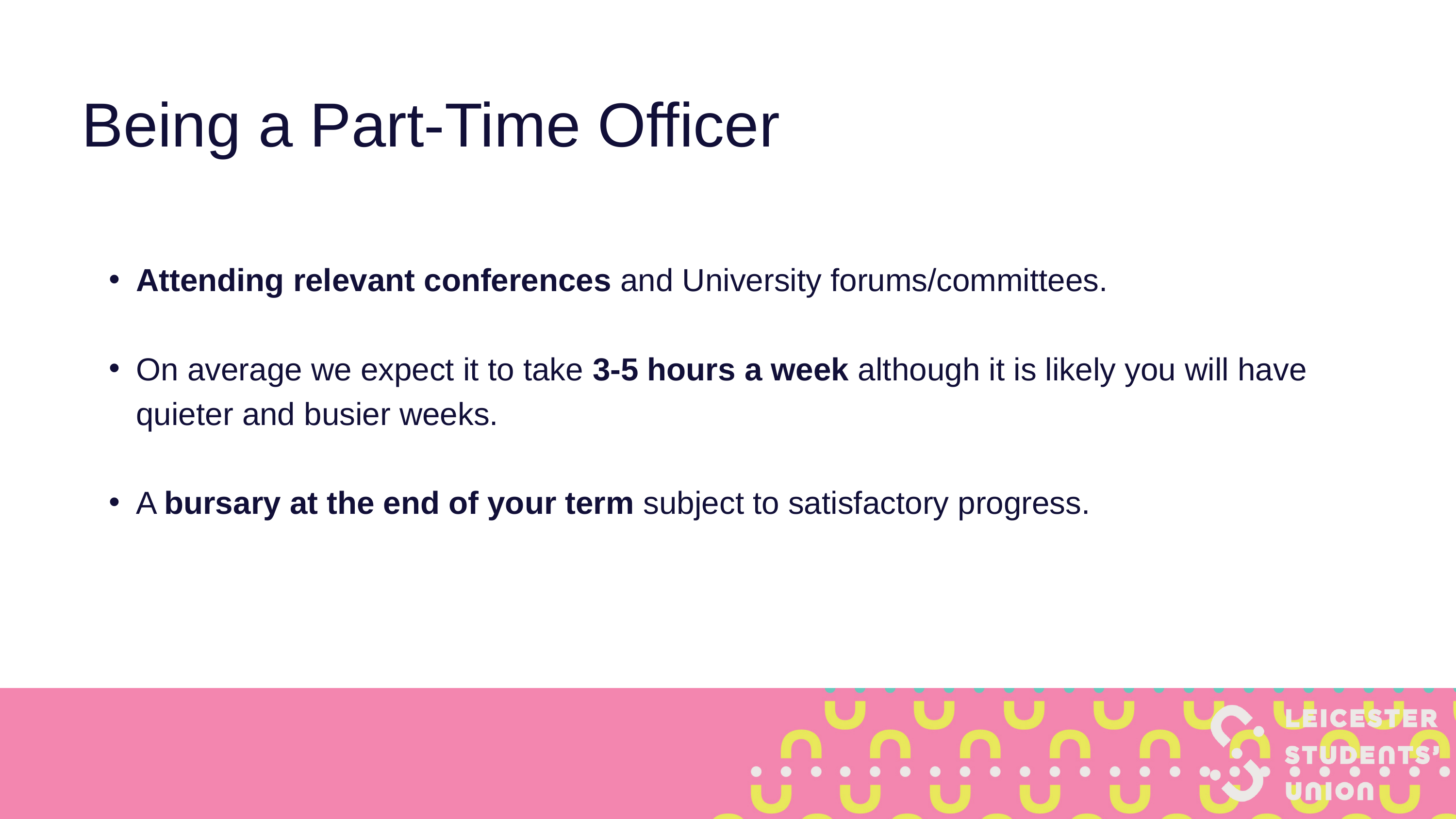

Being a Part-Time Officer
Attending relevant conferences and University forums/committees.

On average we expect it to take 3-5 hours a week although it is likely you will have quieter and busier weeks.

A bursary at the end of your term subject to satisfactory progress.